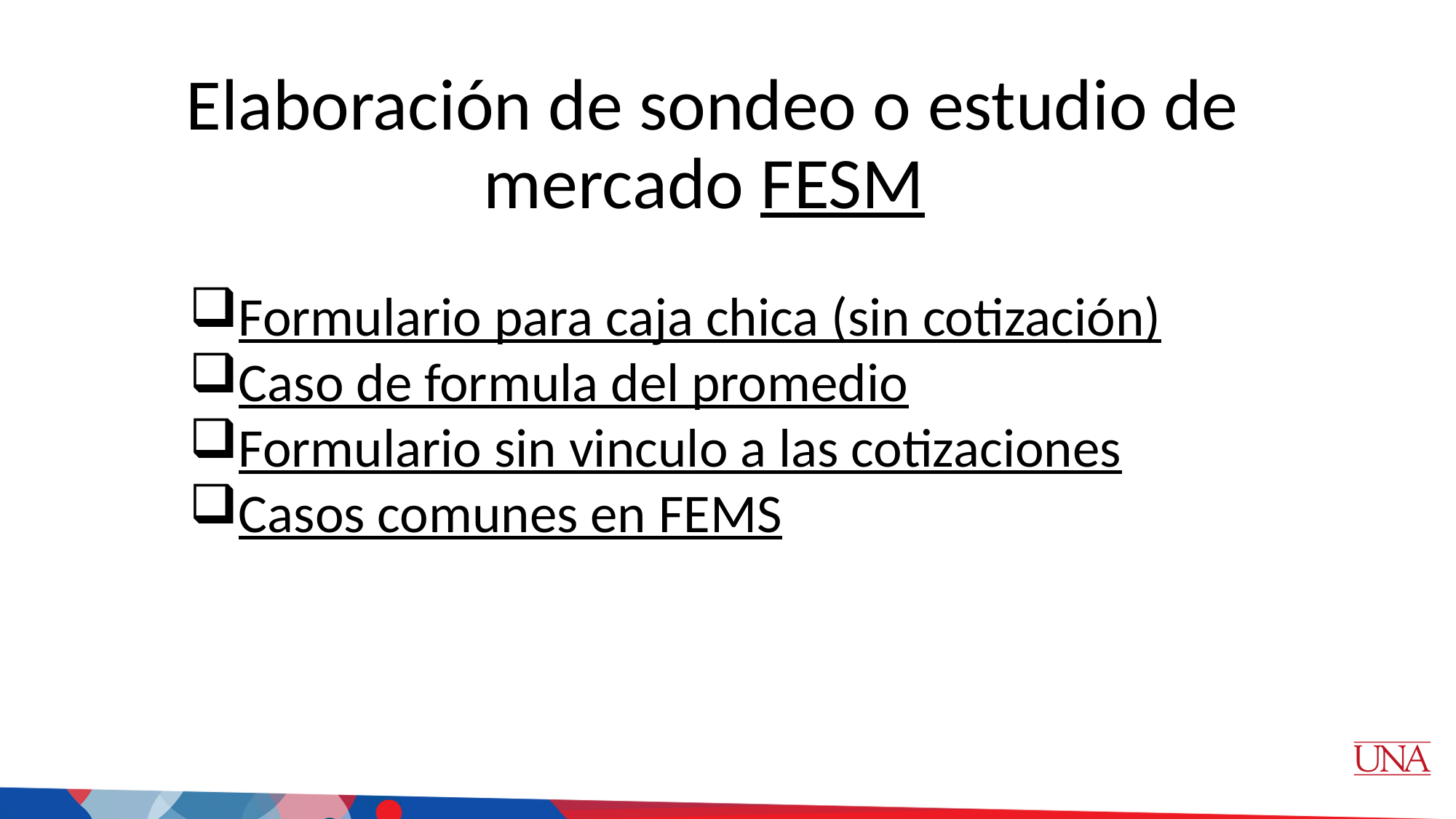

# Elaboración de sondeo o estudio de mercado FESM
Formulario para caja chica (sin cotización)
Caso de formula del promedio
Formulario sin vinculo a las cotizaciones
Casos comunes en FEMS